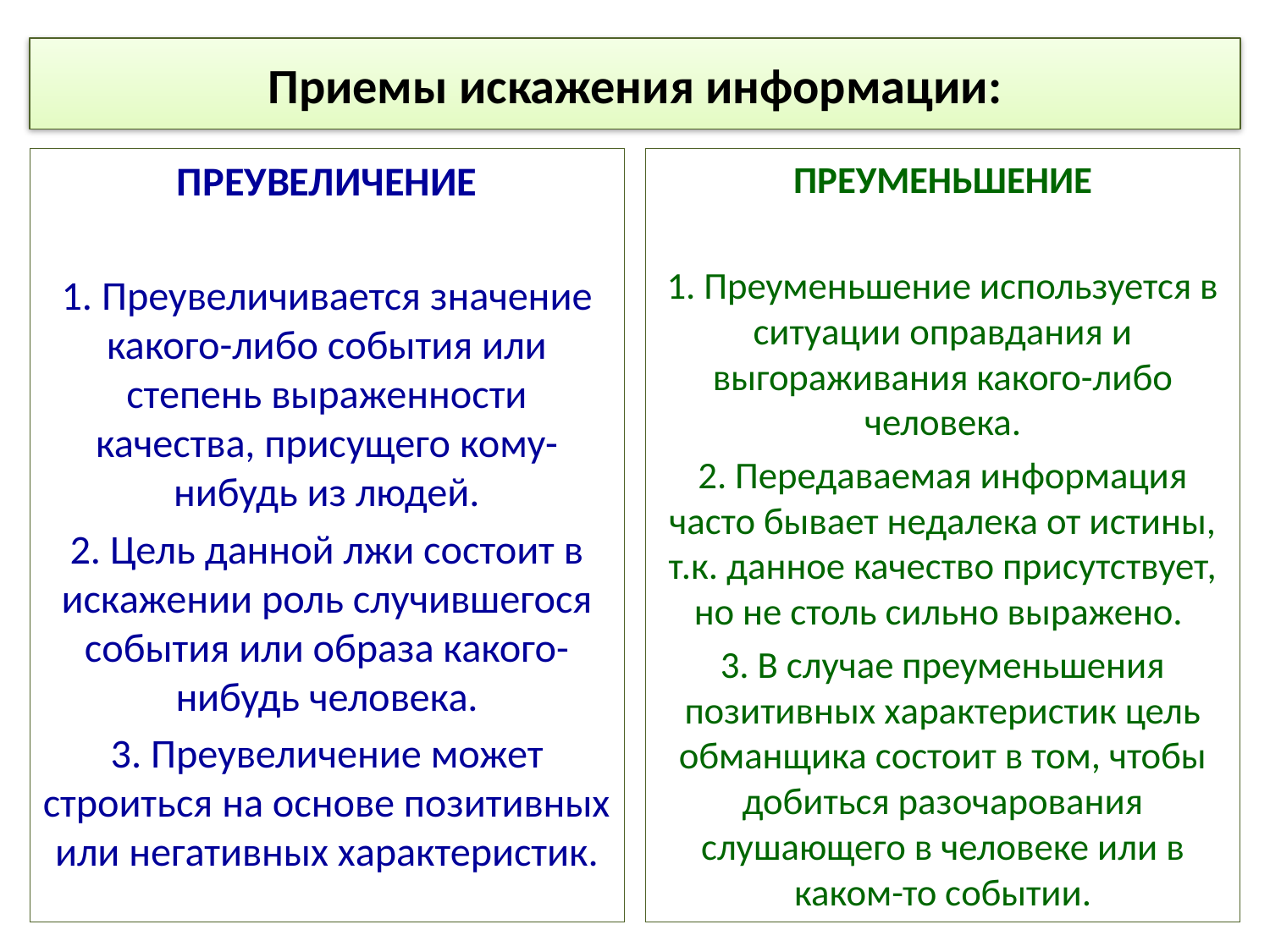

# Приемы искажения информации:
ПРЕУВЕЛИЧЕНИЕ

1. Преувеличивается значение какого-либо события или степень выраженности качества, присущего кому-нибудь из людей.
2. Цель данной лжи состоит в искажении роль случившегося события или образа какого-нибудь человека.
3. Преувеличение может строиться на основе позитивных или негативных характеристик.
ПРЕУМЕНЬШЕНИЕ

1. Преуменьшение используется в ситуации оправдания и выгораживания какого-либо человека.
2. Передаваемая информация часто бывает недалека от истины, т.к. данное качество присутствует, но не столь сильно выражено.
3. В случае преуменьшения позитивных характеристик цель обманщика состоит в том, чтобы добиться разочарования слушающего в человеке или в каком-то событии.